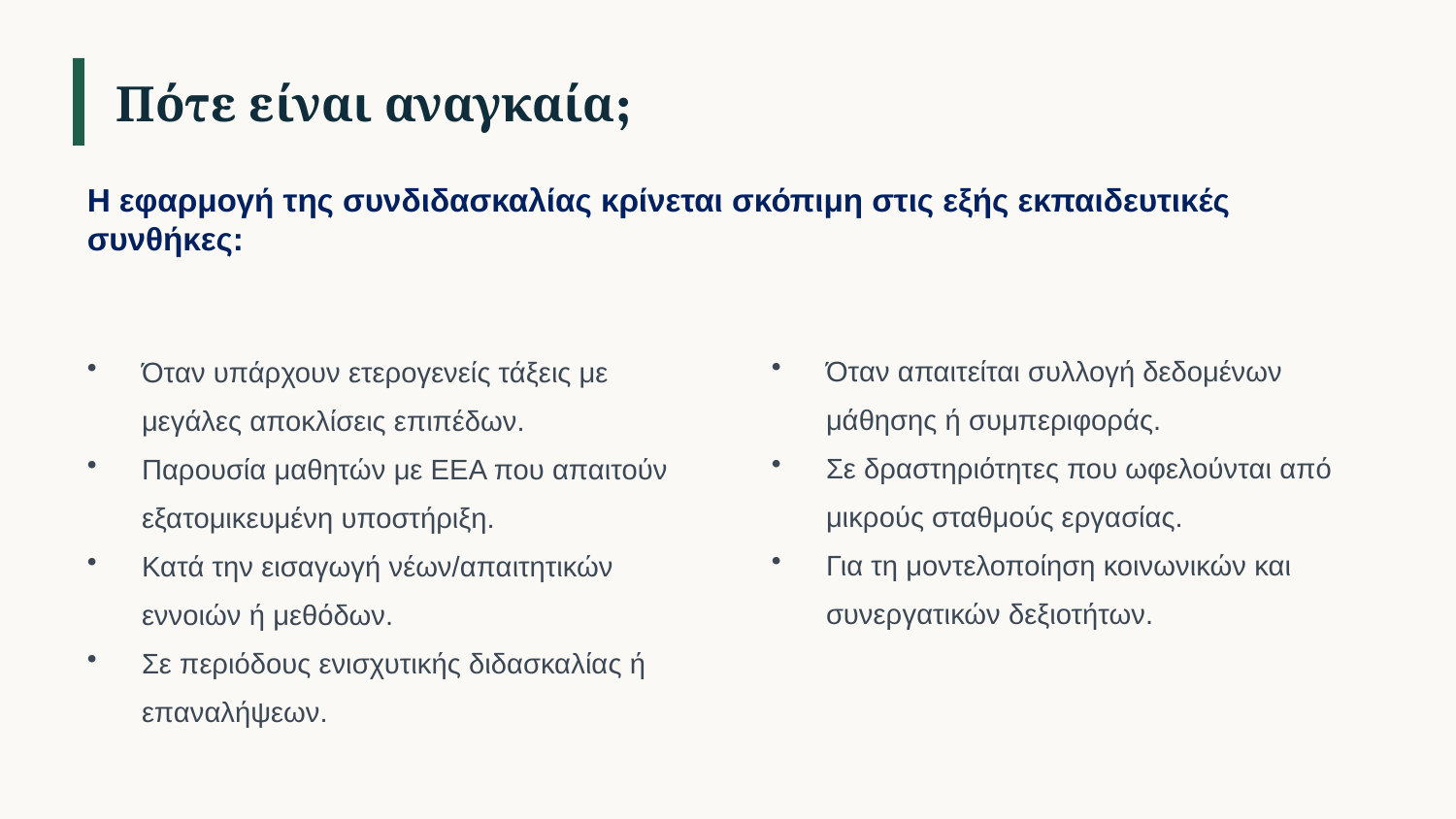

Όταν απαιτείται συλλογή δεδομένων μάθησης ή συμπεριφοράς.
Σε δραστηριότητες που ωφελούνται από μικρούς σταθμούς εργασίας.
Για τη μοντελοποίηση κοινωνικών και συνεργατικών δεξιοτήτων.

Πότε είναι αναγκαία;
Όταν υπάρχουν ετερογενείς τάξεις με μεγάλες αποκλίσεις επιπέδων.
Παρουσία μαθητών με ΕΕΑ που απαιτούν εξατομικευμένη υποστήριξη.
Κατά την εισαγωγή νέων/απαιτητικών εννοιών ή μεθόδων.
Σε περιόδους ενισχυτικής διδασκαλίας ή επαναλήψεων.
Η εφαρμογή της συνδιδασκαλίας κρίνεται σκόπιμη στις εξής εκπαιδευτικές συνθήκες: